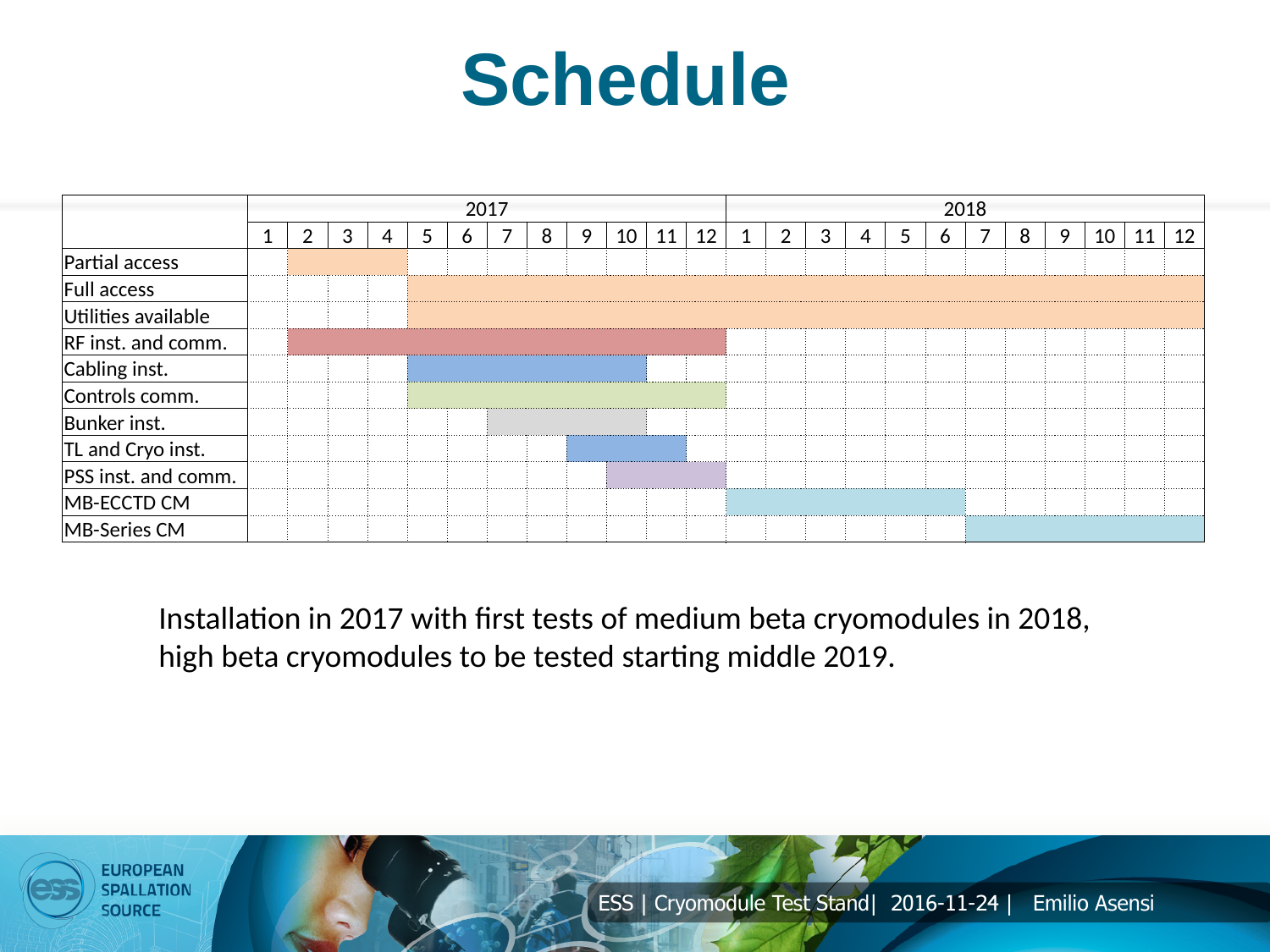

# Schedule
|  | 2017 |  |  |  |  |  |  |  |  |  |  |  | 2018 |  |  |  |  |  |  |  |  |  |  |  |
| --- | --- | --- | --- | --- | --- | --- | --- | --- | --- | --- | --- | --- | --- | --- | --- | --- | --- | --- | --- | --- | --- | --- | --- | --- |
|  | 1 | 2 | 3 | 4 | 5 | 6 | 7 | 8 | 9 | 10 | 11 | 12 | 1 | 2 | 3 | 4 | 5 | 6 | 7 | 8 | 9 | 10 | 11 | 12 |
| Partial access |  |  |  |  |  |  |  |  |  |  |  |  |  |  |  |  |  |  |  |  |  |  |  |  |
| Full access |  |  |  |  |  |  |  |  |  |  |  |  |  |  |  |  |  |  |  |  |  |  |  |  |
| Utilities available |  |  |  |  |  |  |  |  |  |  |  |  |  |  |  |  |  |  |  |  |  |  |  |  |
| RF inst. and comm. |  |  |  |  |  |  |  |  |  |  |  |  |  |  |  |  |  |  |  |  |  |  |  |  |
| Cabling inst. |  |  |  |  |  |  |  |  |  |  |  |  |  |  |  |  |  |  |  |  |  |  |  |  |
| Controls comm. |  |  |  |  |  |  |  |  |  |  |  |  |  |  |  |  |  |  |  |  |  |  |  |  |
| Bunker inst. |  |  |  |  |  |  |  |  |  |  |  |  |  |  |  |  |  |  |  |  |  |  |  |  |
| TL and Cryo inst. |  |  |  |  |  |  |  |  |  |  |  |  |  |  |  |  |  |  |  |  |  |  |  |  |
| PSS inst. and comm. |  |  |  |  |  |  |  |  |  |  |  |  |  |  |  |  |  |  |  |  |  |  |  |  |
| MB-ECCTD CM |  |  |  |  |  |  |  |  |  |  |  |  |  |  |  |  |  |  |  |  |  |  |  |  |
| MB-Series CM |  |  |  |  |  |  |  |  |  |  |  |  |  |  |  |  |  |  |  |  |  |  |  |  |
Installation in 2017 with first tests of medium beta cryomodules in 2018,
high beta cryomodules to be tested starting middle 2019.